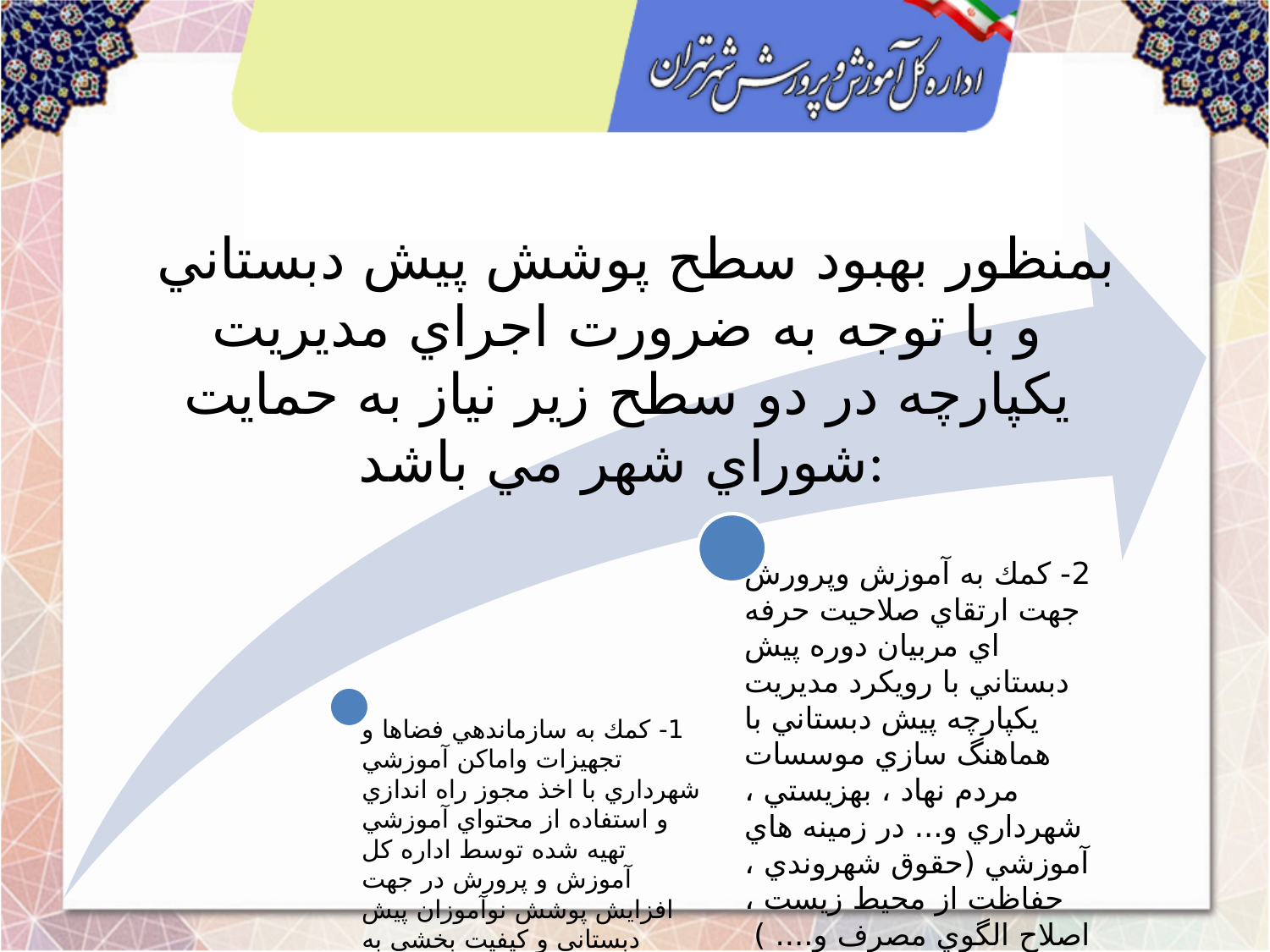

# بمنظور بهبود سطح پوشش پيش دبستاني و با توجه به ضرورت اجراي مديريت يكپارچه در دو سطح زير نياز به حمايت شوراي شهر مي باشد: